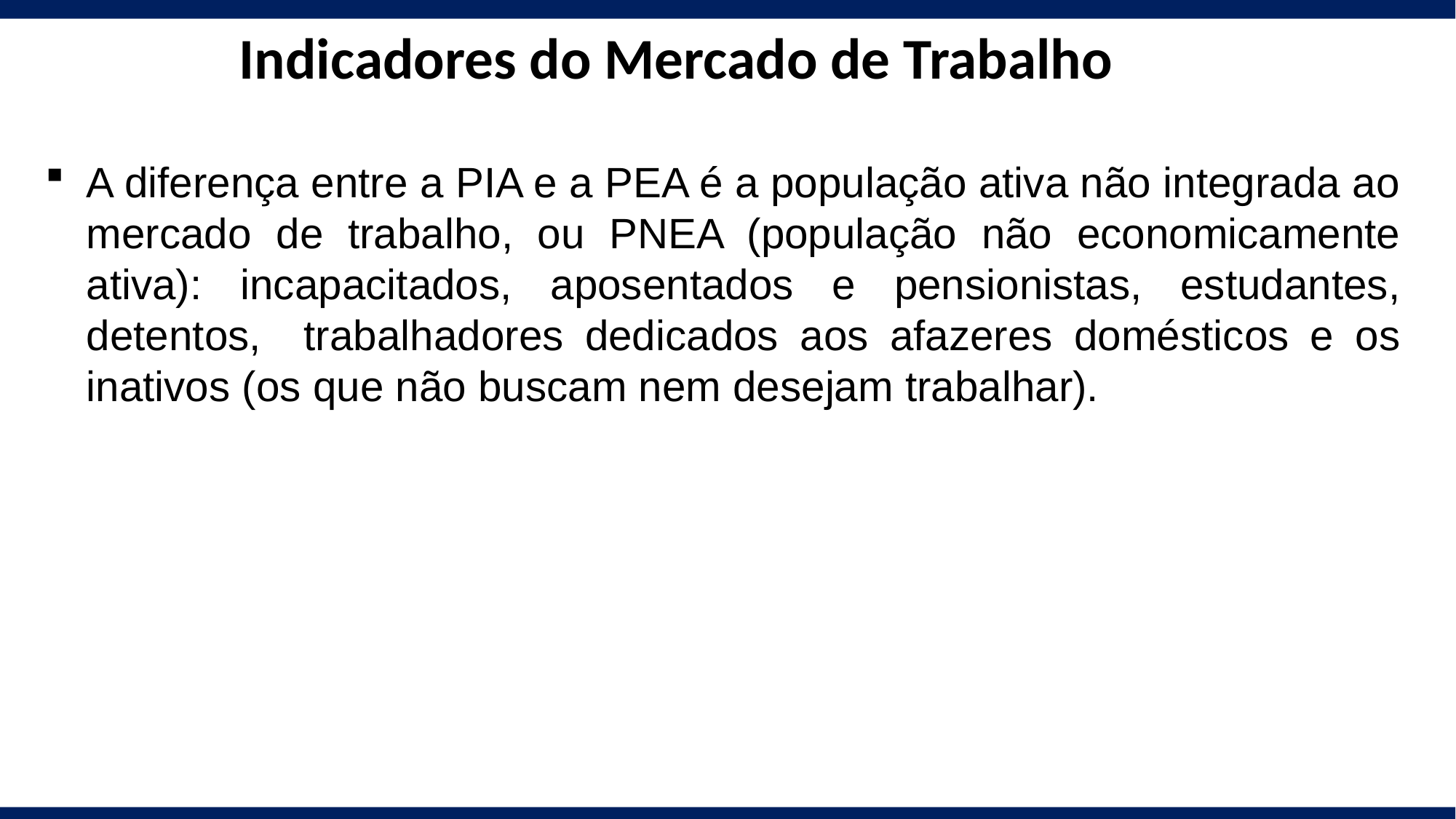

Indicadores do Mercado de Trabalho
A diferença entre a PIA e a PEA é a população ativa não integrada ao mercado de trabalho, ou PNEA (população não economicamente ativa): incapacitados, aposentados e pensionistas, estudantes, detentos,  trabalhadores dedicados aos afazeres domésticos e os inativos (os que não buscam nem desejam trabalhar).